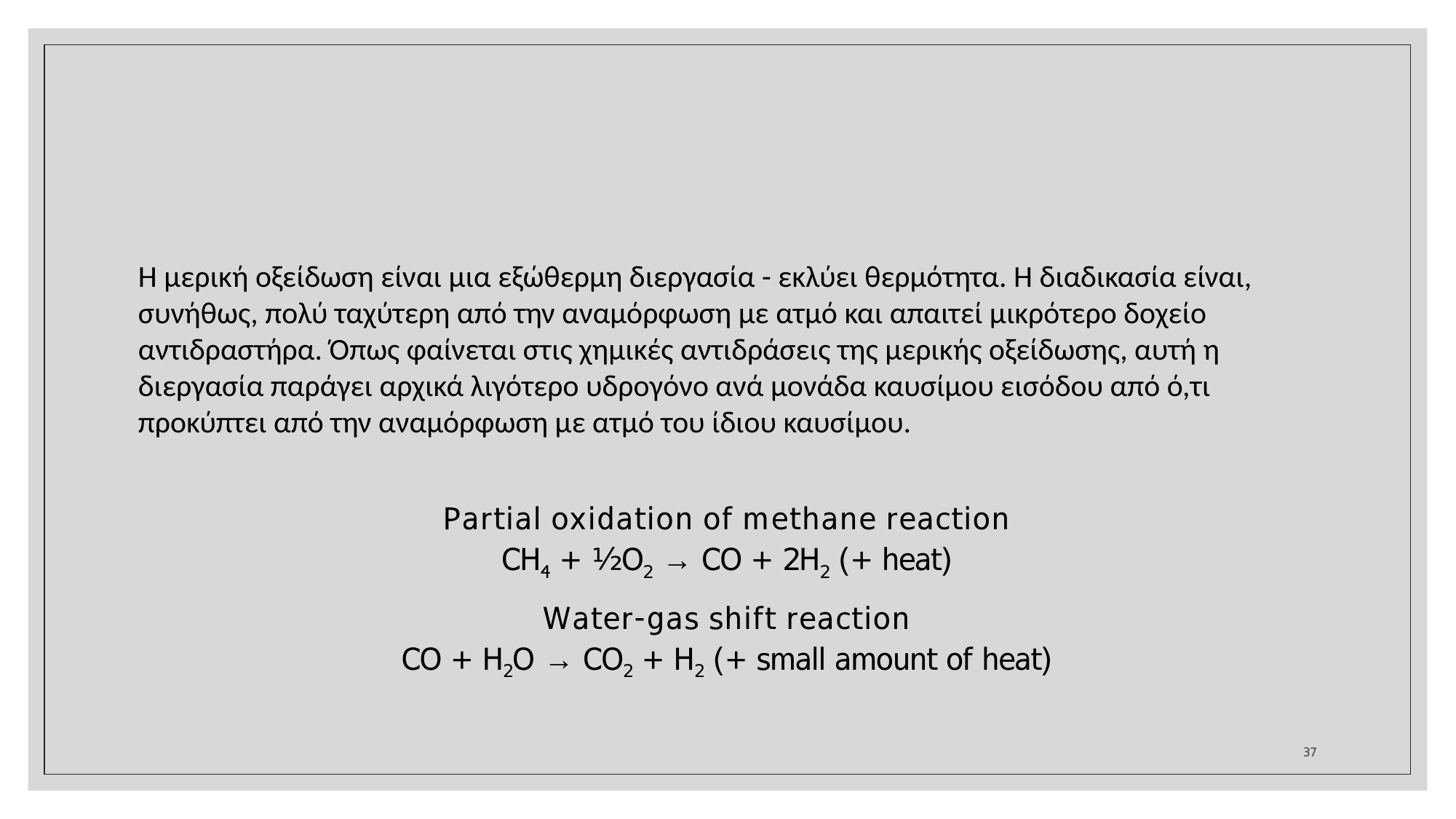

#
Η μερική οξείδωση είναι μια εξώθερμη διεργασία - εκλύει θερμότητα. Η διαδικασία είναι, συνήθως, πολύ ταχύτερη από την αναμόρφωση με ατμό και απαιτεί μικρότερο δοχείο αντιδραστήρα. Όπως φαίνεται στις χημικές αντιδράσεις της μερικής οξείδωσης, αυτή η διεργασία παράγει αρχικά λιγότερο υδρογόνο ανά μονάδα καυσίμου εισόδου από ό,τι προκύπτει από την αναμόρφωση με ατμό του ίδιου καυσίμου.

Partial oxidation of methane reaction
CH4 + ½O2 → CO + 2H2 (+ heat)
Water-gas shift reaction
CO + H2O → CO2 + H2 (+ small amount of heat)

37